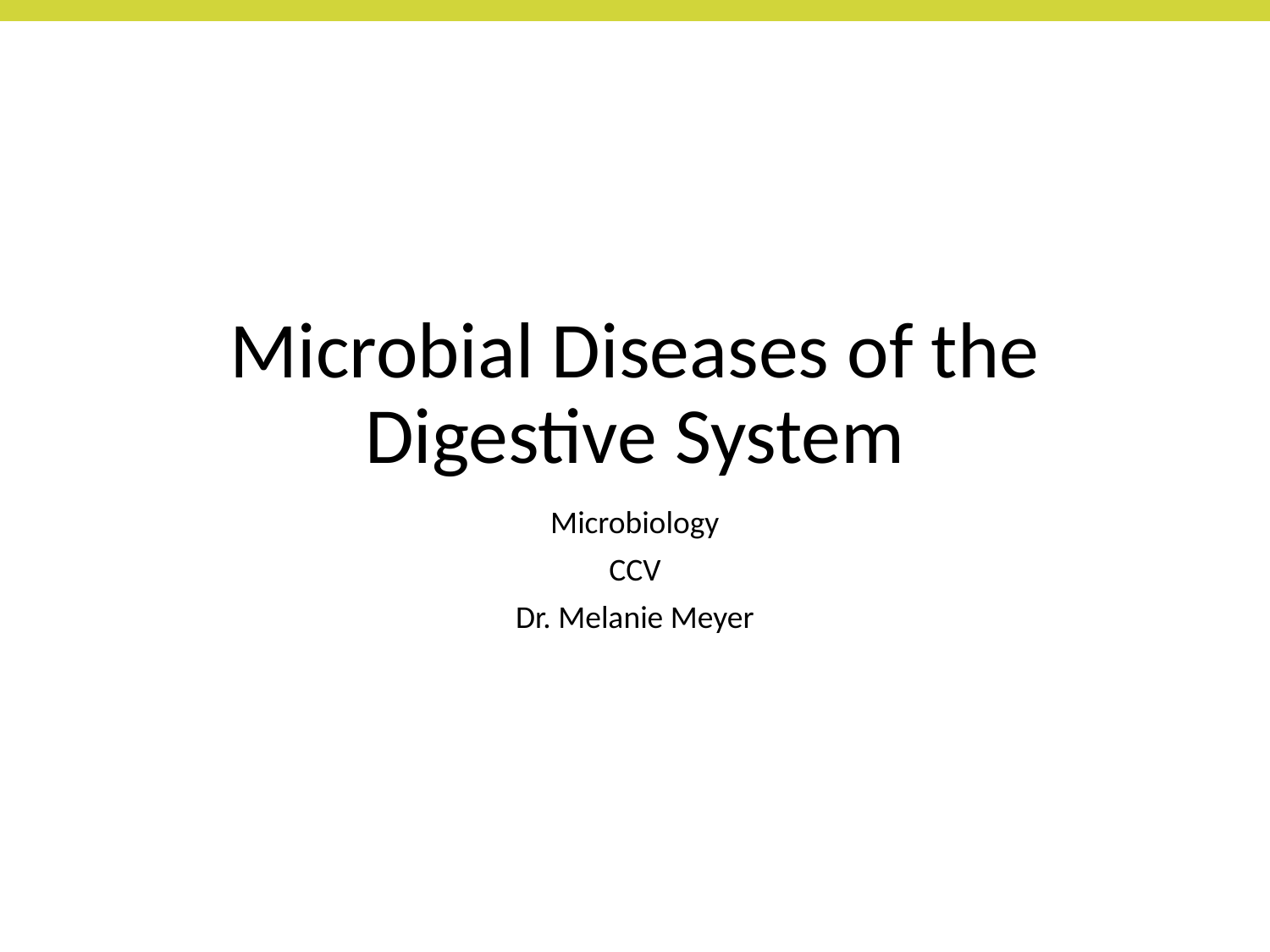

# Microbial Diseases of the Digestive System
Microbiology
CCV
Dr. Melanie Meyer